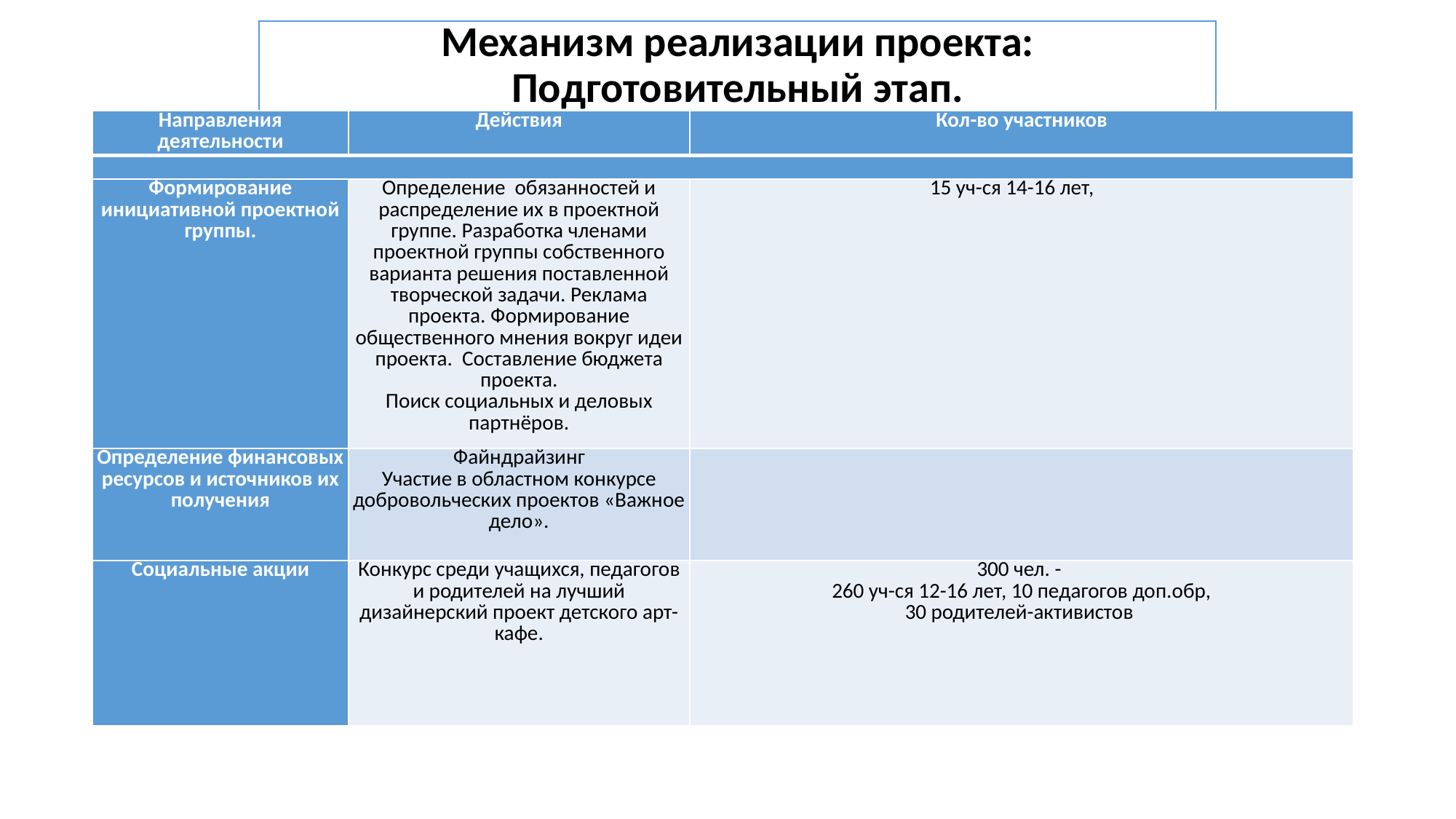

# Механизм реализации проекта: Подготовительный этап.
| Направления деятельности | Действия | Кол-во участников |
| --- | --- | --- |
|  |  |  |
| Формирование инициативной проектной группы. | Определение обязанностей и распределение их в проектной группе. Разработка членами проектной группы собственного варианта решения поставленной творческой задачи. Реклама проекта. Формирование общественного мнения вокруг идеи проекта. Составление бюджета проекта. Поиск социальных и деловых партнёров. | 15 уч-ся 14-16 лет, |
| Определение финансовых ресурсов и источников их получения | Файндрайзинг Участие в областном конкурсе добровольческих проектов «Важное дело». |  |
| Социальные акции | Конкурс среди учащихся, педагогов и родителей на лучший дизайнерский проект детского арт-кафе. | 300 чел. - 260 уч-ся 12-16 лет, 10 педагогов доп.обр, 30 родителей-активистов |